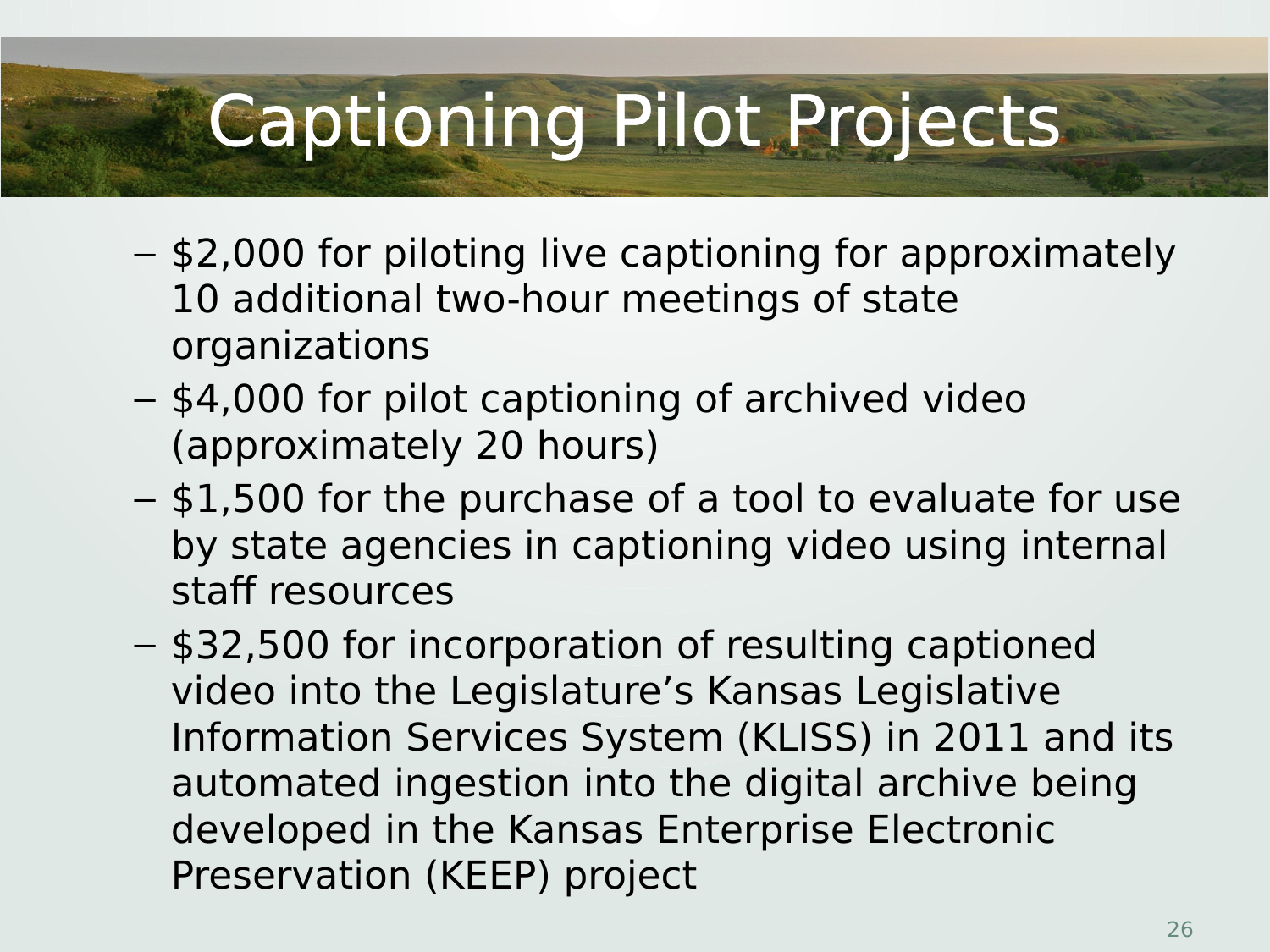

# Captioning Pilot Projects
$2,000 for piloting live captioning for approximately 10 additional two-hour meetings of state organizations
$4,000 for pilot captioning of archived video (approximately 20 hours)
$1,500 for the purchase of a tool to evaluate for use by state agencies in captioning video using internal staff resources
$32,500 for incorporation of resulting captioned video into the Legislature’s Kansas Legislative Information Services System (KLISS) in 2011 and its automated ingestion into the digital archive being developed in the Kansas Enterprise Electronic Preservation (KEEP) project
26